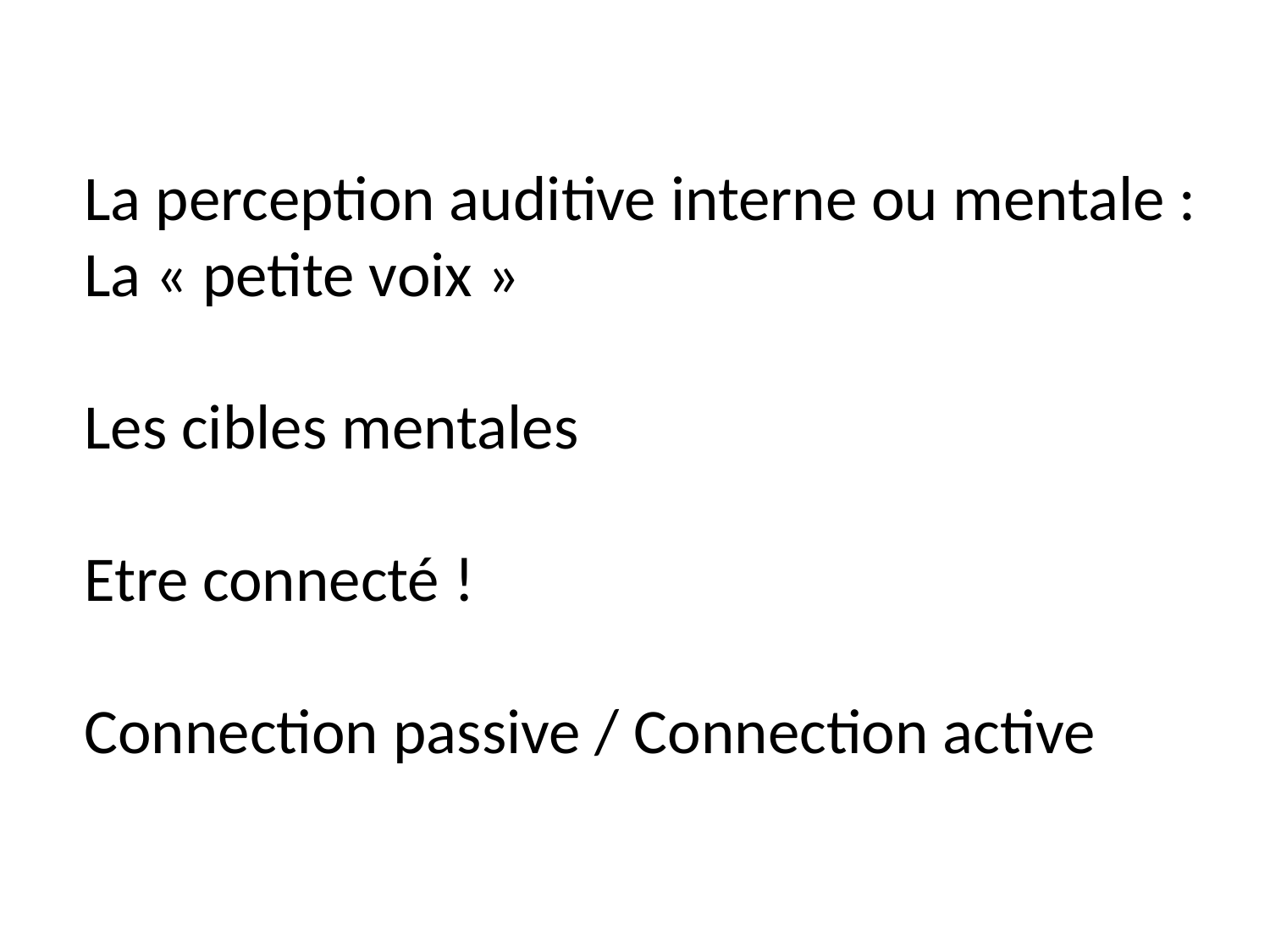

La perception auditive interne ou mentale : La « petite voix »

Les cibles mentales

Etre connecté !

Connection passive / Connection active